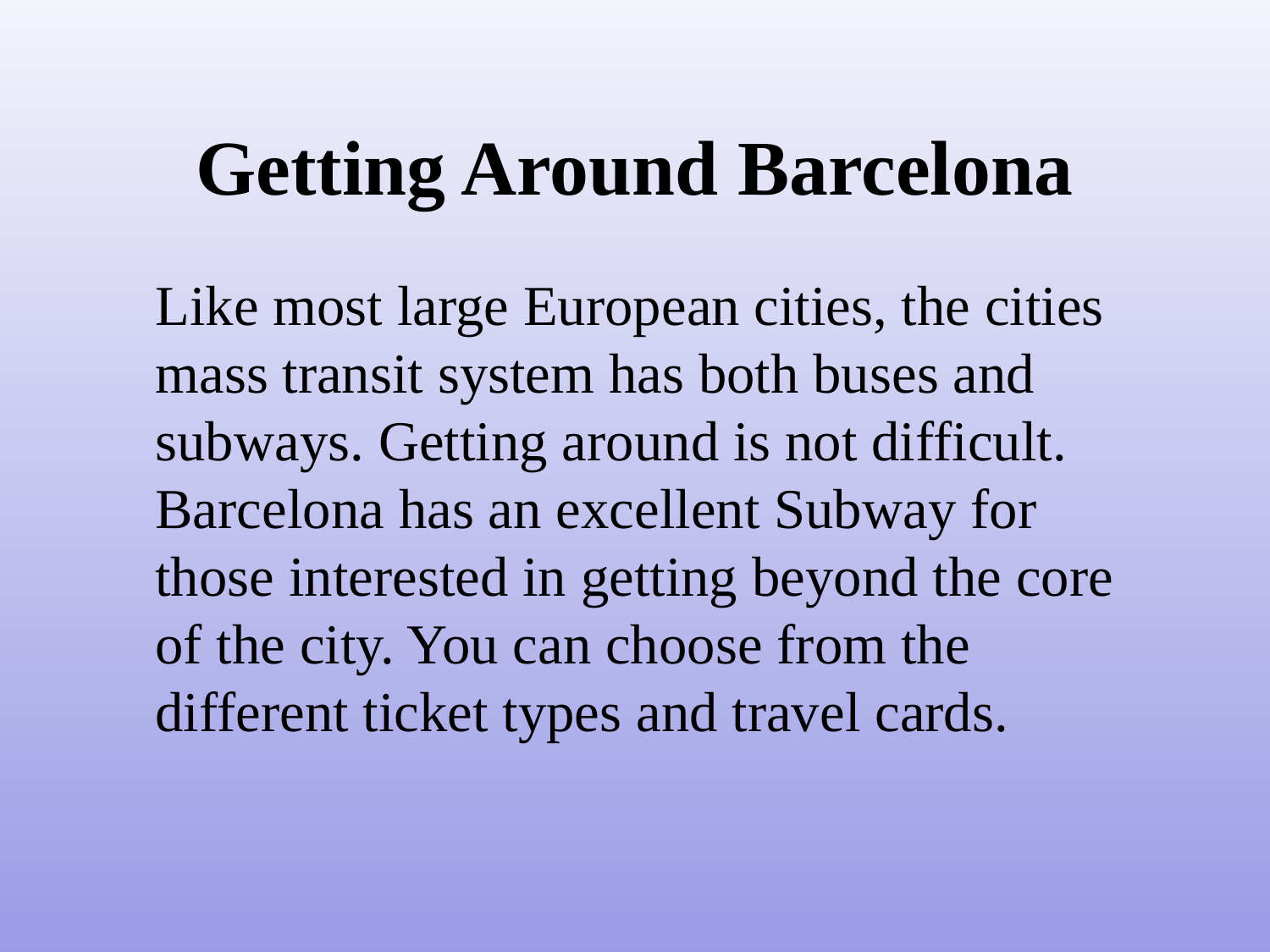

# Getting Around Barcelona
Like most large European cities, the cities mass transit system has both buses and subways. Getting around is not difficult. Barcelona has an excellent Subway for those interested in getting beyond the core of the city. You can choose from the different ticket types and travel cards.